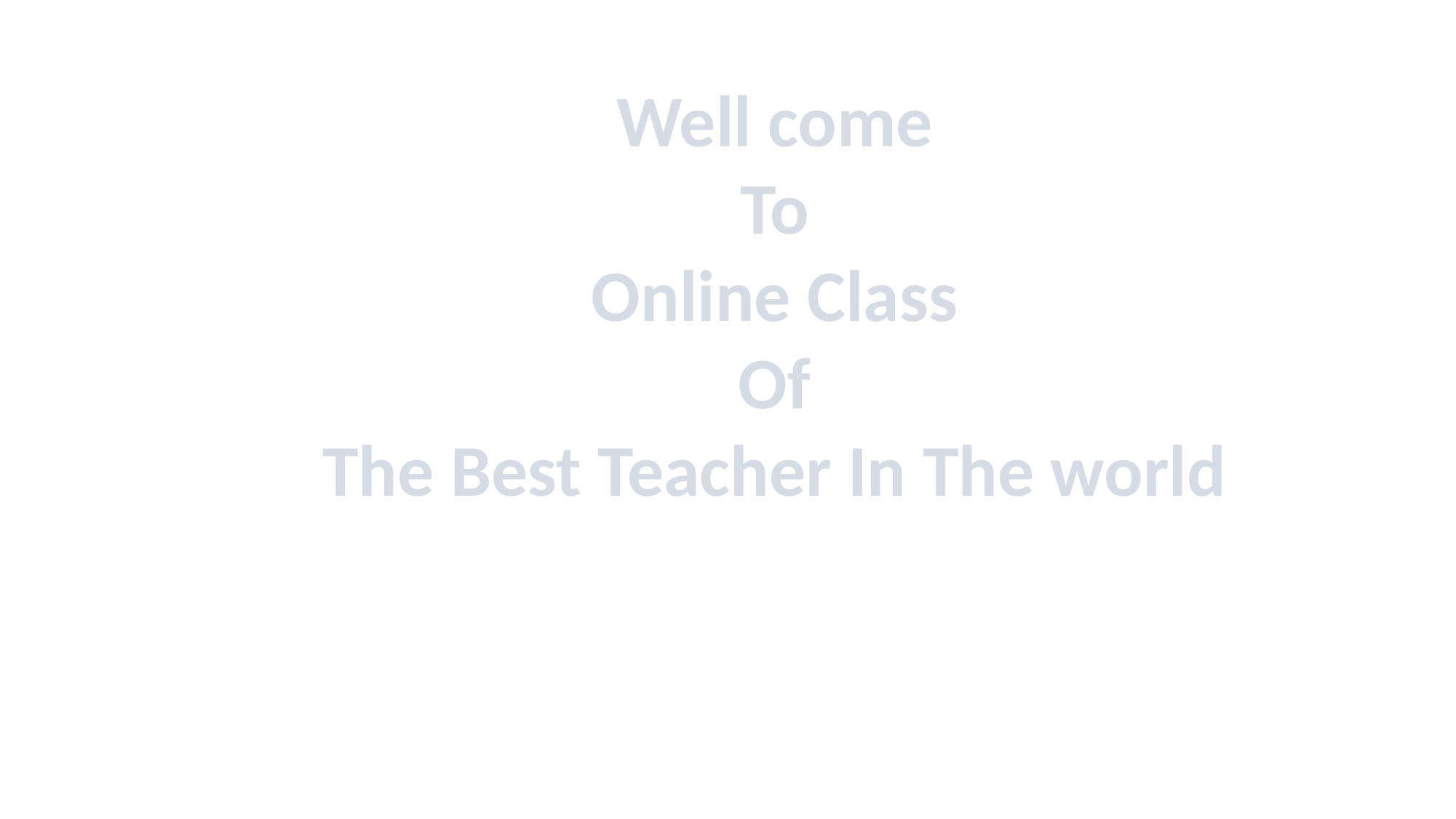

Well come
To
Online Class
Of
The Best Teacher In The world
#